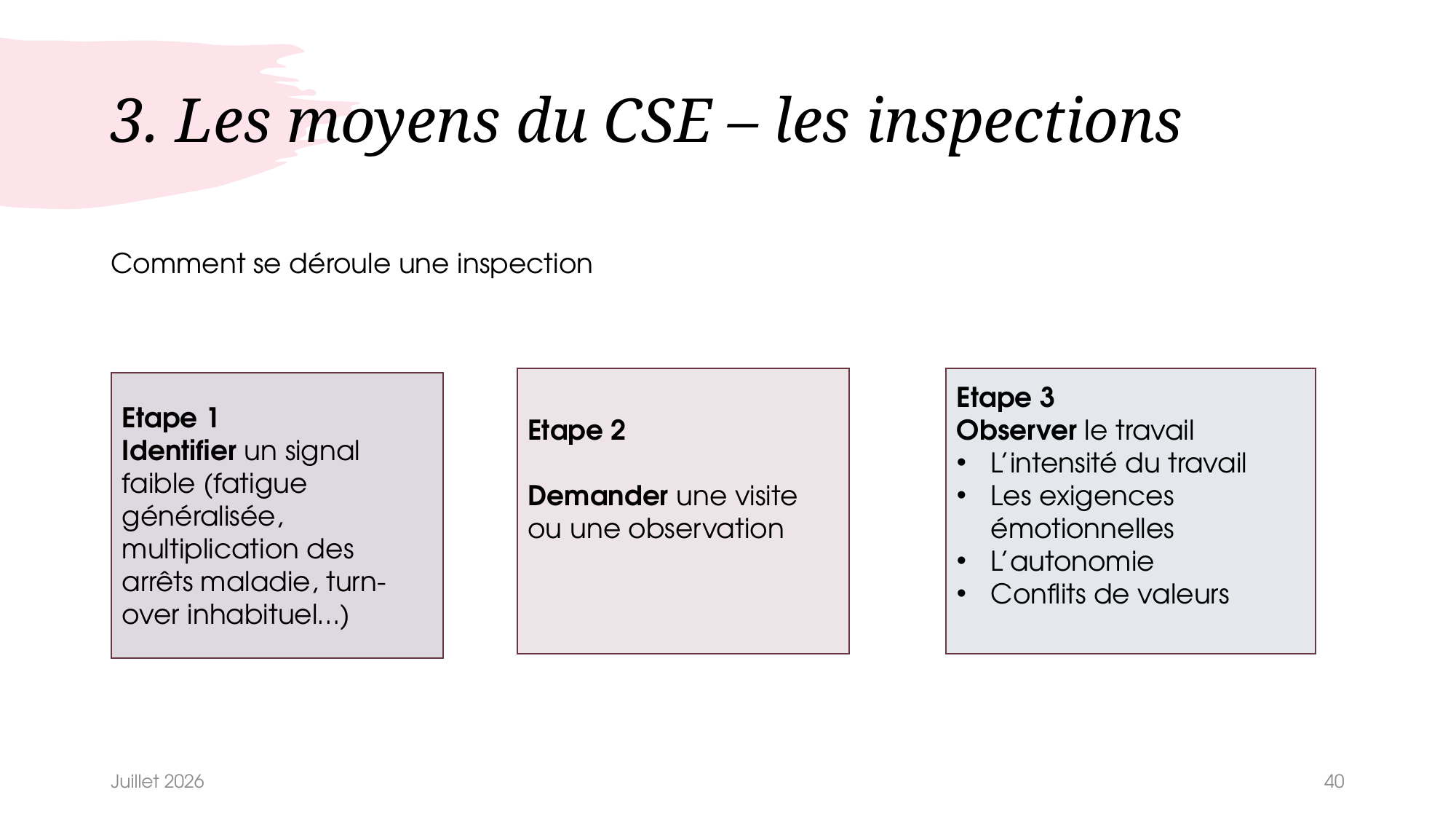

# 3. Les moyens du CSE – les inspections
Comment se déroule une inspection

Etape 2

Demander une visite ou une observation

Etape 3
Observer le travail
L’intensité du travail
Les exigences émotionnelles
L’autonomie
Conflits de valeurs

Etape 1
Identifier un signal faible (fatigue généralisée,  multiplication des arrêts maladie, turn-over inhabituel…)
Juillet 2026
40